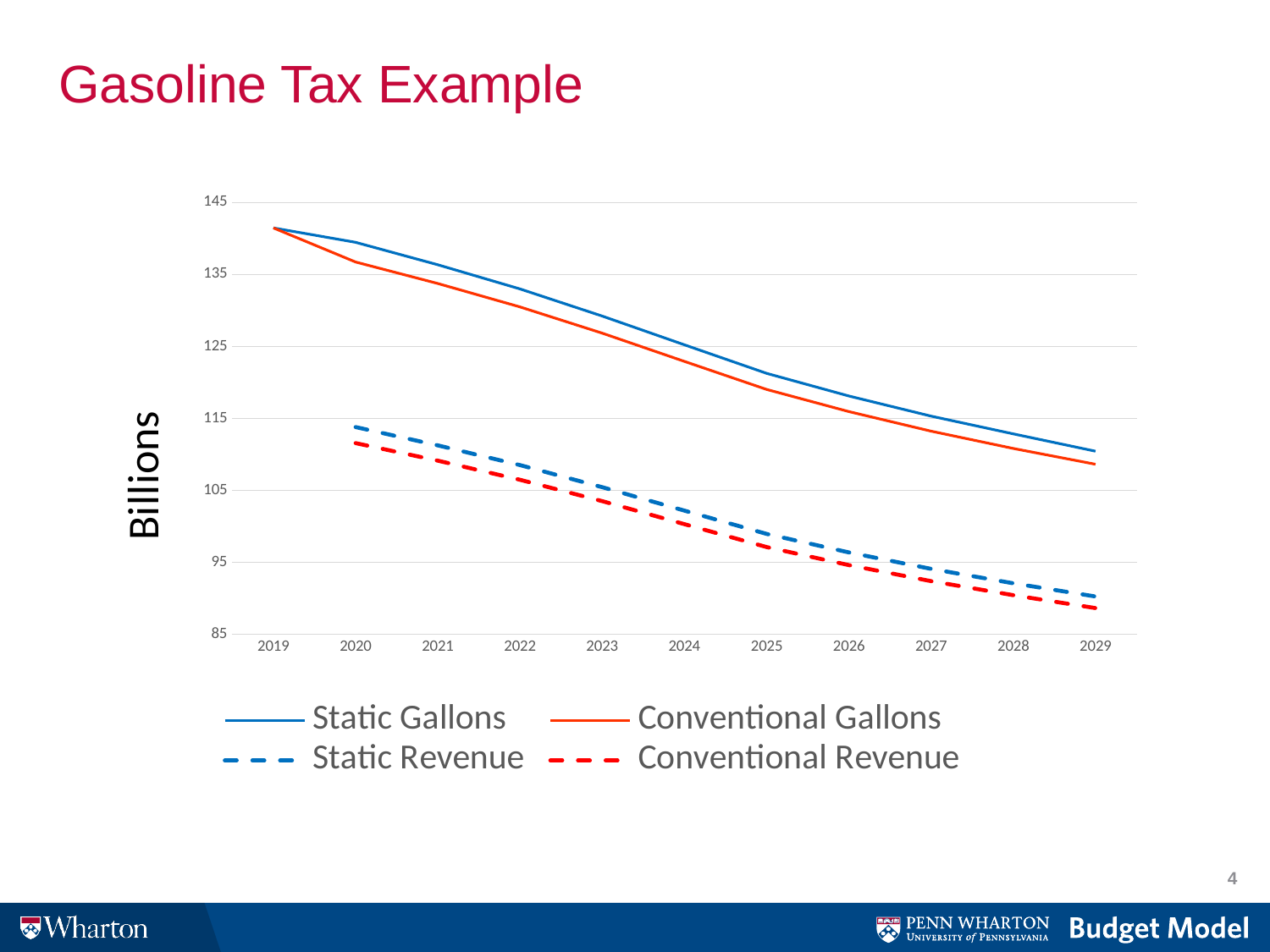

# Gasoline Tax Example

### Chart

| Category |  |  |  |  |
|---|---|---|---|---|
| 2019 | 141.47099367981173 | 141.47099367981173 | None | None |
| 2020 | 139.46872087131385 | 136.73631093273502 | 113.8064762309921 | 111.57682972111179 |
| 2021 | 136.3542931386546 | 133.74732606330278 | 111.26510320114217 | 109.13781806765508 |
| 2022 | 132.992376766231 | 130.49516796750416 | 108.52177944124449 | 106.4840570614834 |
| 2023 | 129.22526472974664 | 126.84952743642394 | 105.44781601947327 | 103.50921438812195 |
| 2024 | 125.2359608278887 | 122.9293299394327 | 102.19254403555719 | 100.3103332305771 |
| 2025 | 121.26672403743972 | 119.03267522290813 | 98.95364681455081 | 97.13066298189304 |
| 2026 | 118.12090972547001 | 115.95836879006296 | 96.38666233598354 | 94.62202893269138 |
| 2027 | 115.32752997109618 | 113.23403270812234 | 94.1072644564145 | 92.39897068982783 |
| 2028 | 112.86517584148622 | 110.83780287665648 | 92.09798348665277 | 90.4436471473517 |
| 2029 | 110.4553953502879 | 108.6428627166703 | 90.2676738325511 | 88.65257597680296 |
4